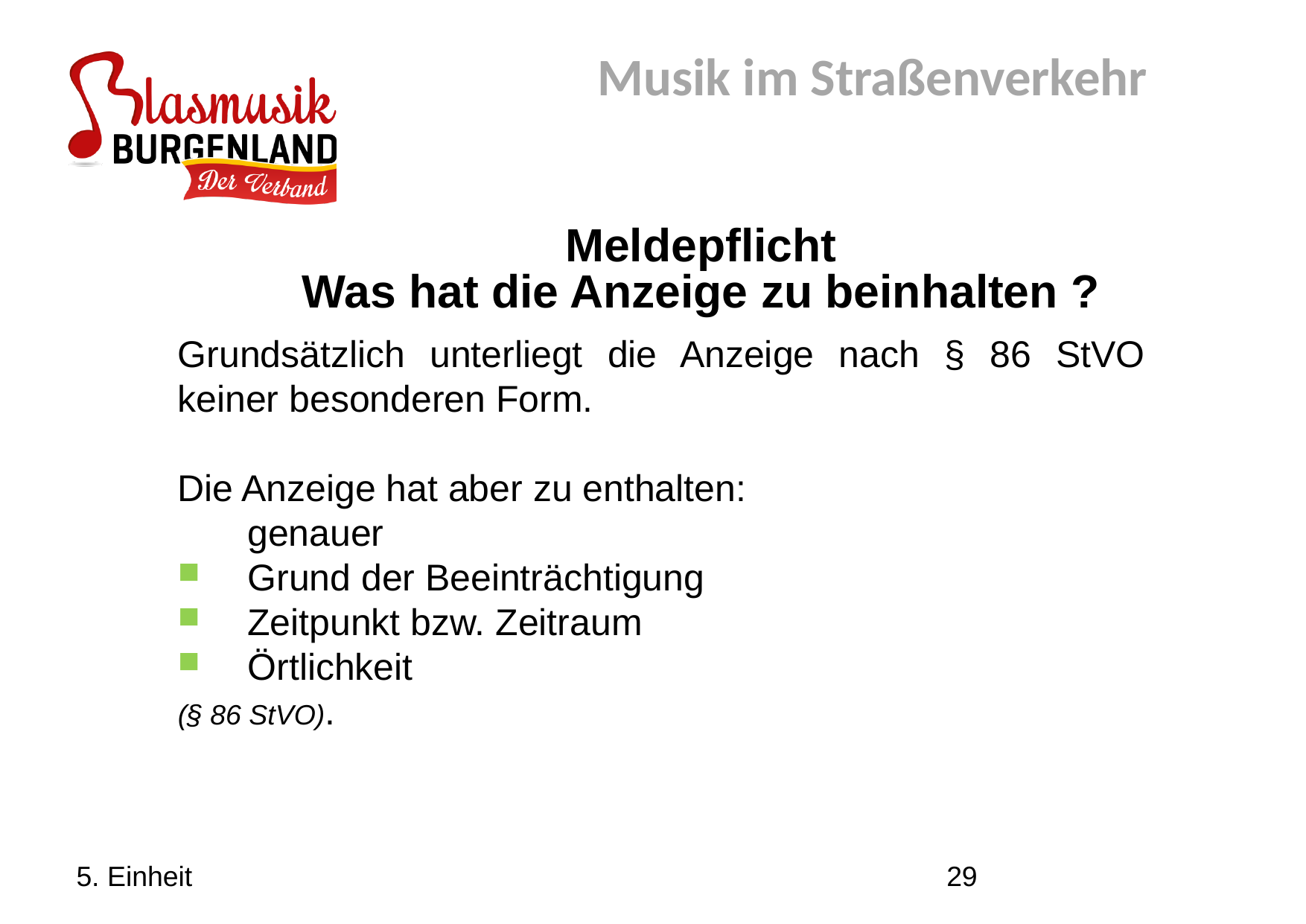

Musik im Straßenverkehr
Meldepflicht
Was hat die Anzeige zu beinhalten ?
Grundsätzlich unterliegt die Anzeige nach § 86 StVO keiner besonderen Form.

Die Anzeige hat aber zu enthalten:
genauer
Grund der Beeinträchtigung
Zeitpunkt bzw. Zeitraum
Örtlichkeit
(§ 86 StVO).
5. Einheit
29